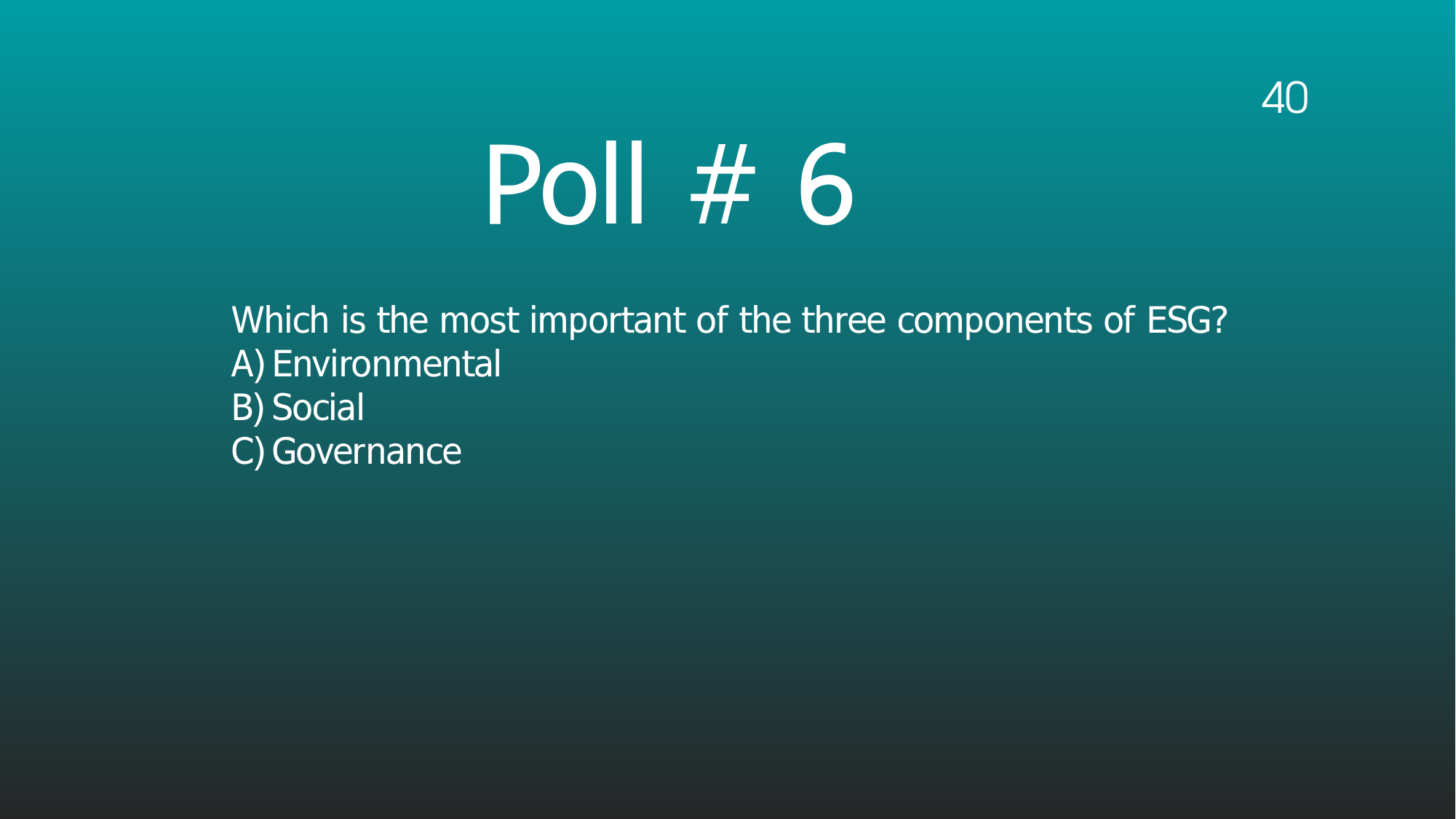

40
# Poll # 6
Which is the most important of the three components of ESG?
Environmental
Social
Governance